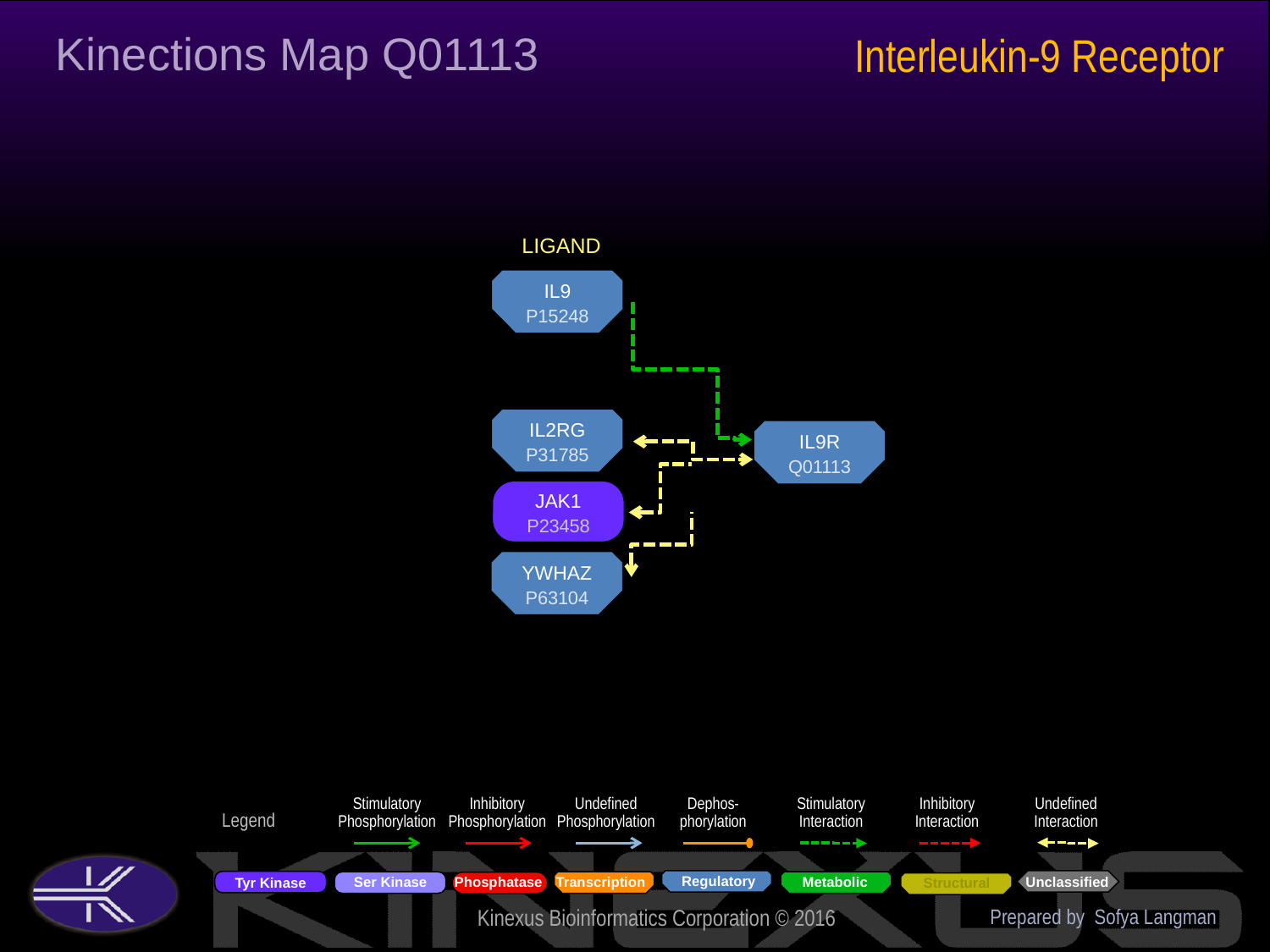

Kinections Map Q01113
Interleukin-9 Receptor
LIGAND

IL9
P15248

IL2RG
P31785

IL9R
Q01113
JAK1
P23458

YWHAZ
P63104
Prepared by  Sofya Langman